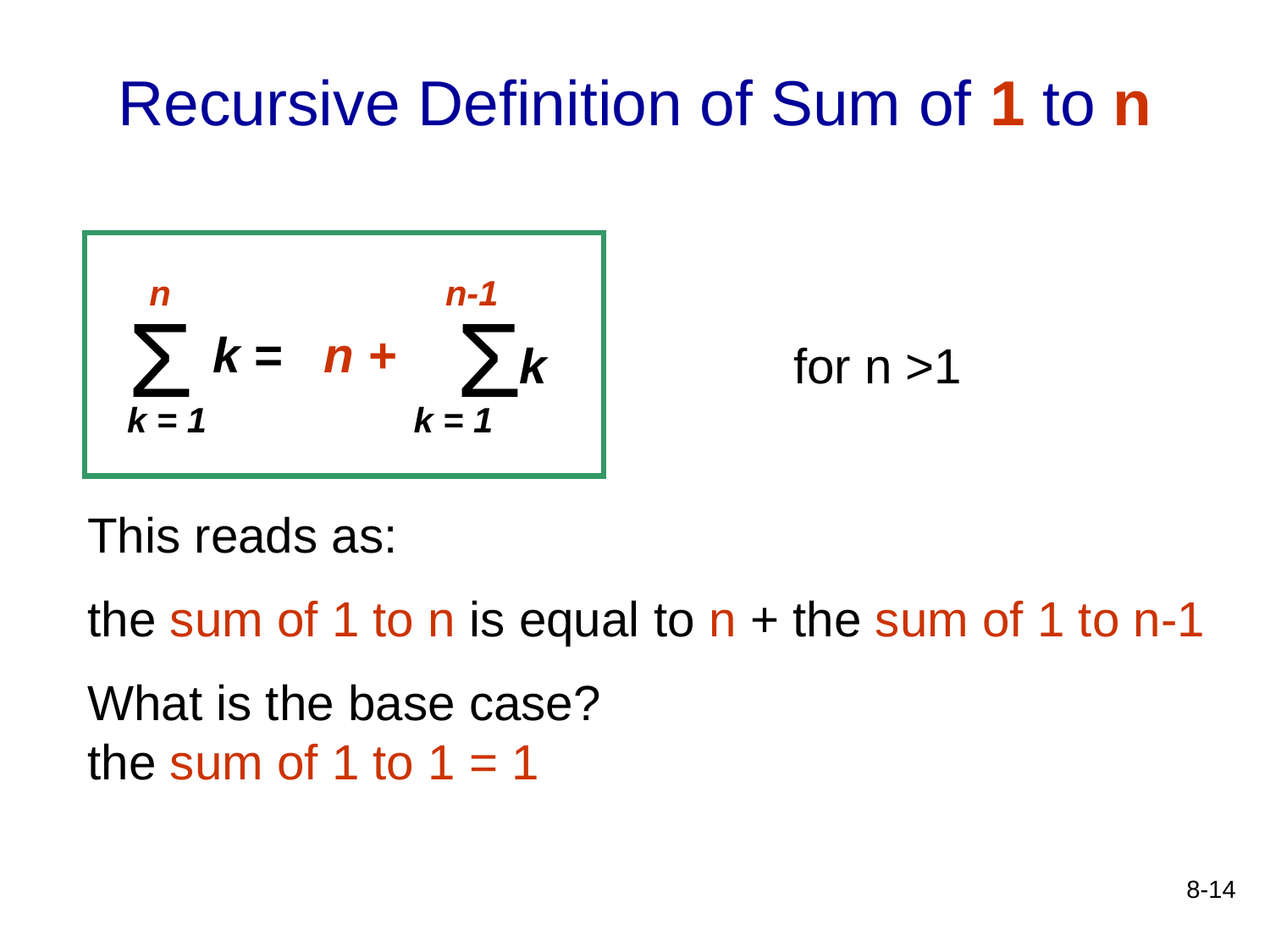

# Recursive Definition of Sum of 1 to n

n
n-1
Σ
Σ
k =   n +
k
for n >1
 k = 1
k = 1
This reads as:
the sum of 1 to n is equal to n + the sum of 1 to n-1
What is the base case?
the sum of 1 to 1 = 1

8-14